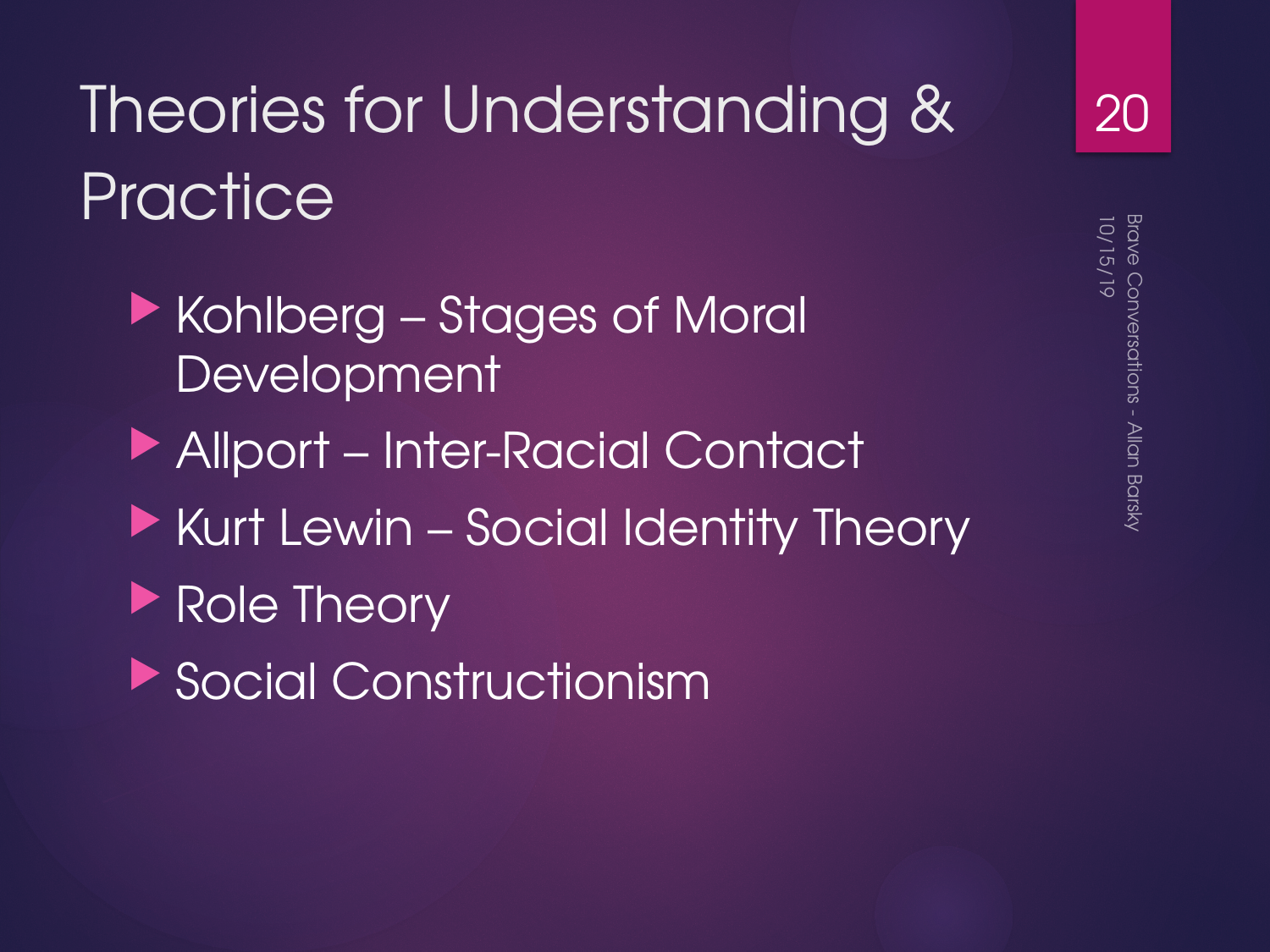

20
# Theories for Understanding & Practice
10/15/19
Kohlberg – Stages of Moral Development
Allport – Inter-Racial Contact
Kurt Lewin – Social Identity Theory
Role Theory
Social Constructionism
Brave Conversations - Allan Barsky